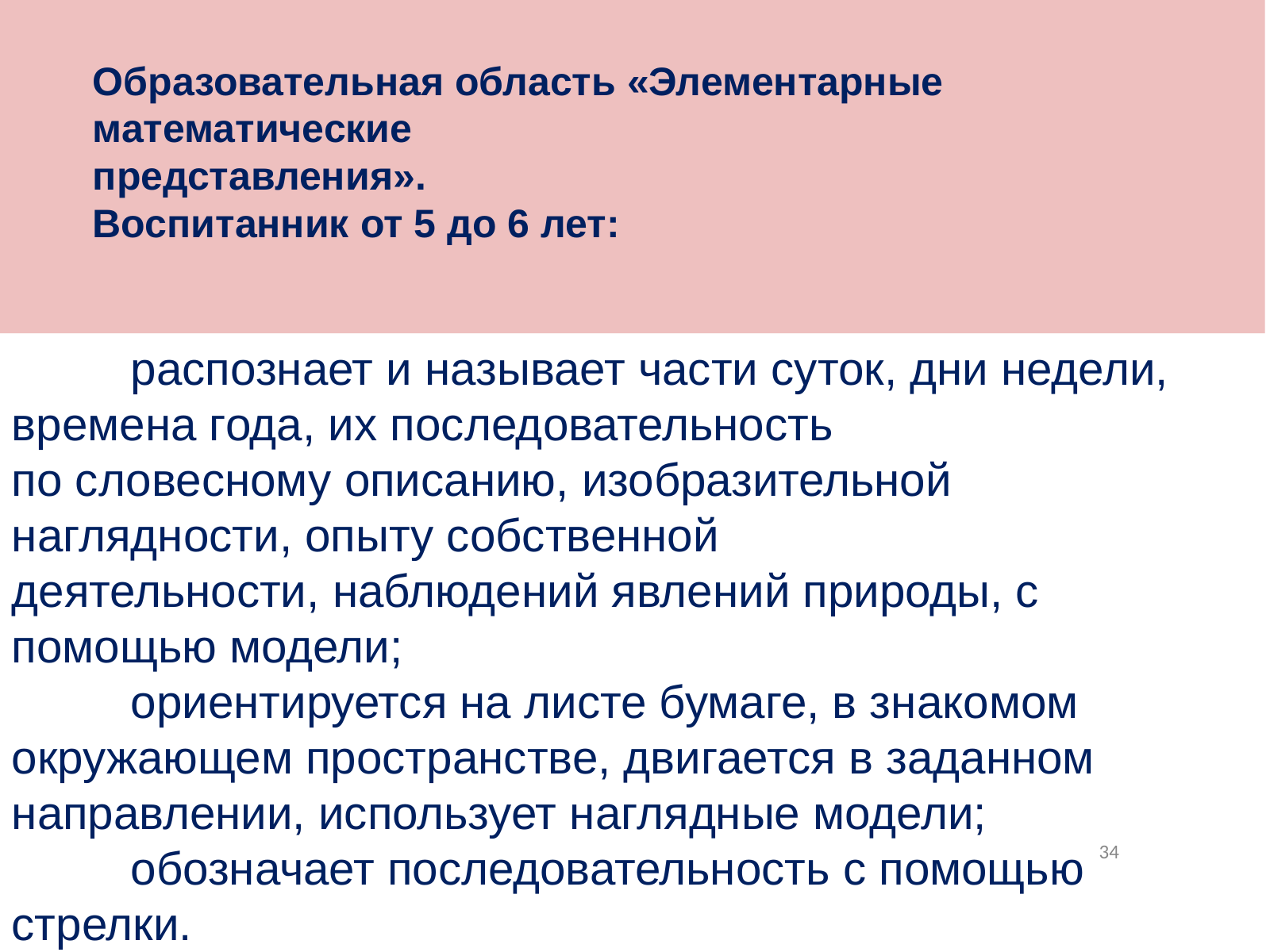

Образовательная область «Элементарные математические
представления».
Воспитанник от 5 до 6 лет:
	распознает и называет части суток, дни недели, времена года, их последовательность
по словесному описанию, изобразительной наглядности, опыту собственной
деятельности, наблюдений явлений природы, с помощью модели;
	ориентируется на листе бумаге, в знакомом окружающем пространстве, двигается в заданном направлении, использует наглядные модели;
	обозначает последовательность с помощью стрелки.

34